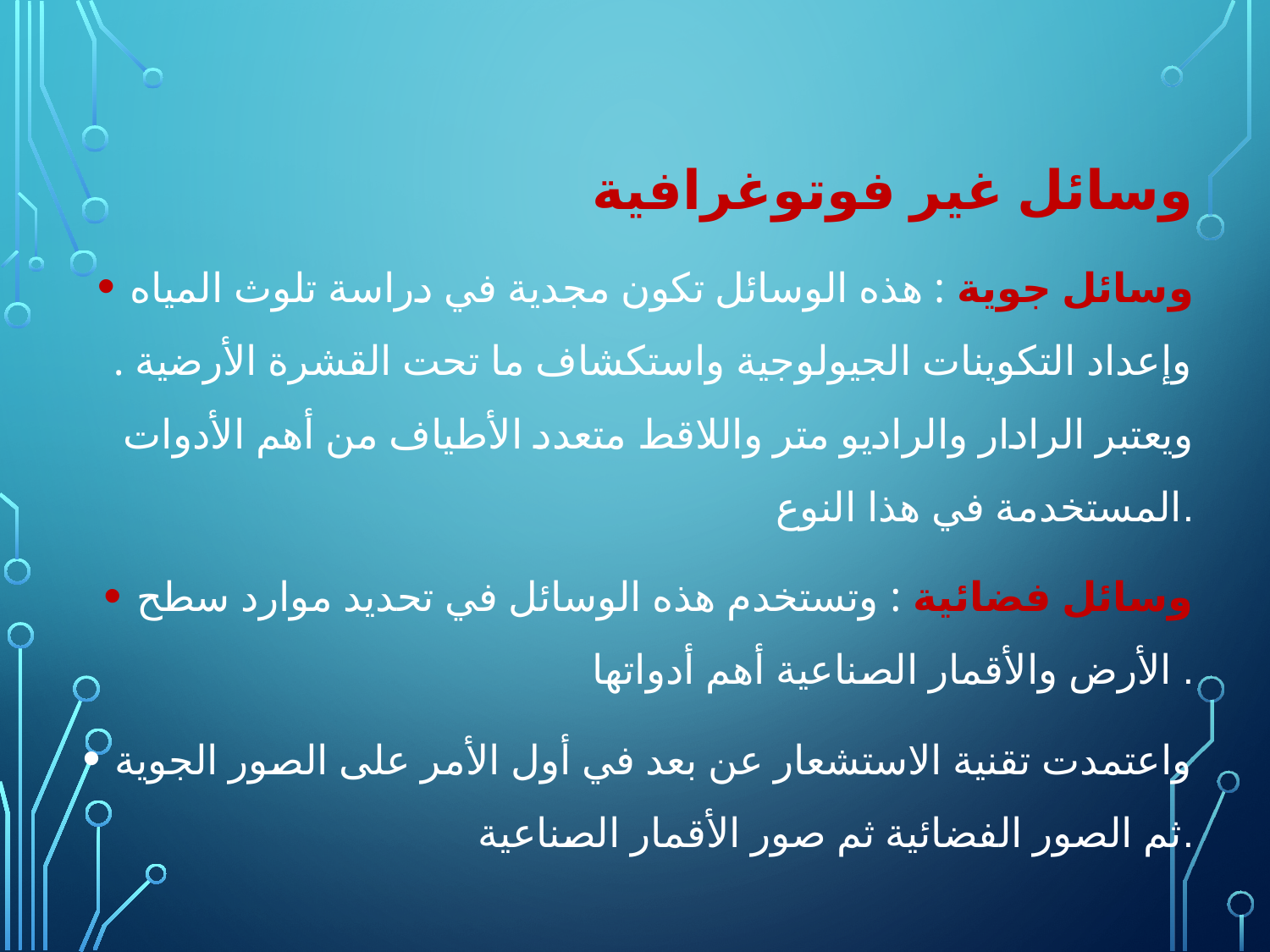

وسائل غير فوتوغرافية
وسائل جوية : هذه الوسائل تكون مجدية في دراسة تلوث المياه وإعداد التكوينات الجيولوجية واستكشاف ما تحت القشرة الأرضية .
ويعتبر الرادار والراديو متر واللاقط متعدد الأطياف من أهم الأدوات المستخدمة في هذا النوع.
وسائل فضائية : وتستخدم هذه الوسائل في تحديد موارد سطح الأرض والأقمار الصناعية أهم أدواتها .
واعتمدت تقنية الاستشعار عن بعد في أول الأمر على الصور الجوية ثم الصور الفضائية ثم صور الأقمار الصناعية.